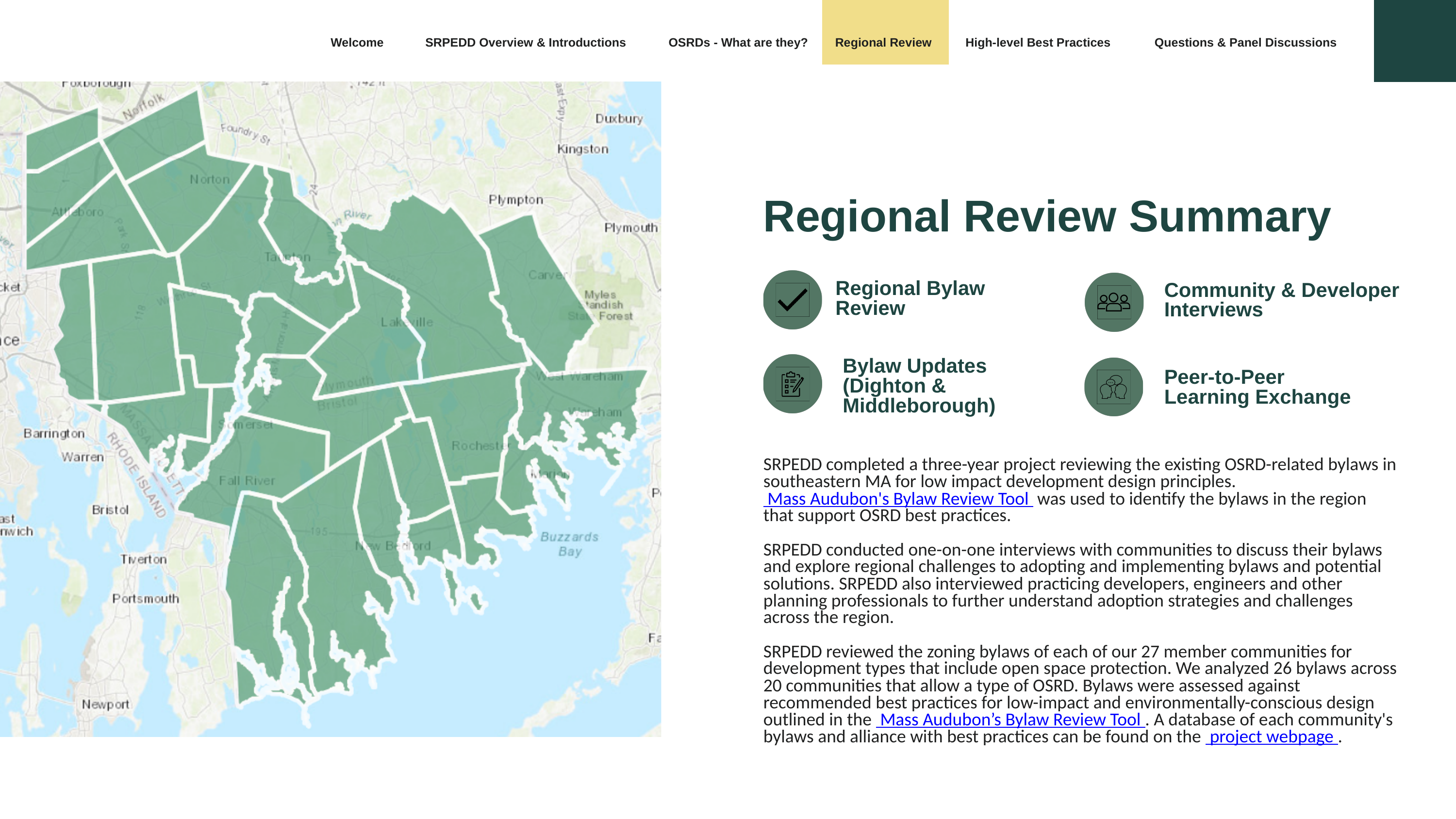

High-level Best Practices
OSRDs - What are they?
Welcome
SRPEDD Overview & Introductions
Regional Review
Questions & Panel Discussions

Regional Review Summary

Regional Bylaw Review
Community & Developer Interviews

Bylaw Updates (Dighton & Middleborough)

Peer-to-Peer Learning Exchange

SRPEDD completed a three-year project reviewing the existing OSRD-related bylaws in southeastern MA for low impact development design principles.  Mass Audubon's Bylaw Review Tool  was used to identify the bylaws in the region that support OSRD best practices.

SRPEDD conducted one-on-one interviews with communities to discuss their bylaws and explore regional challenges to adopting and implementing bylaws and potential solutions. SRPEDD also interviewed practicing developers, engineers and other planning professionals to further understand adoption strategies and challenges across the region.

SRPEDD reviewed the zoning bylaws of each of our 27 member communities for development types that include open space protection. We analyzed 26 bylaws across 20 communities that allow a type of OSRD. Bylaws were assessed against recommended best practices for low-impact and environmentally-conscious design outlined in the  Mass Audubon’s Bylaw Review Tool . A database of each community's bylaws and alliance with best practices can be found on the  project webpage .
1